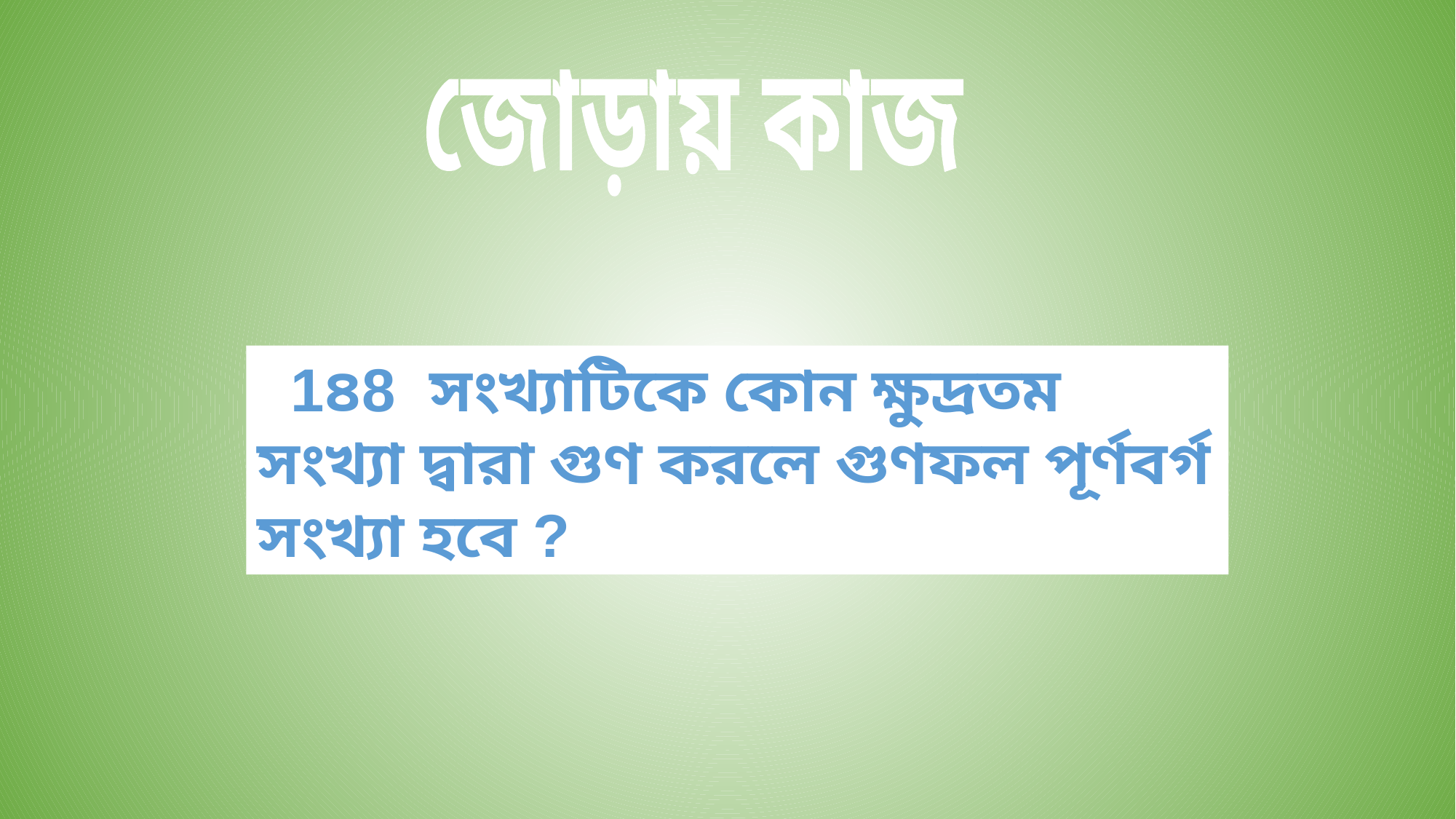

জোড়ায় কাজ
  1৪8  সংখ্যাটিকে কোন ক্ষুদ্রতম সংখ্যা দ্বারা গুণ করলে গুণফল পূর্ণবর্গ সংখ্যা হবে ?